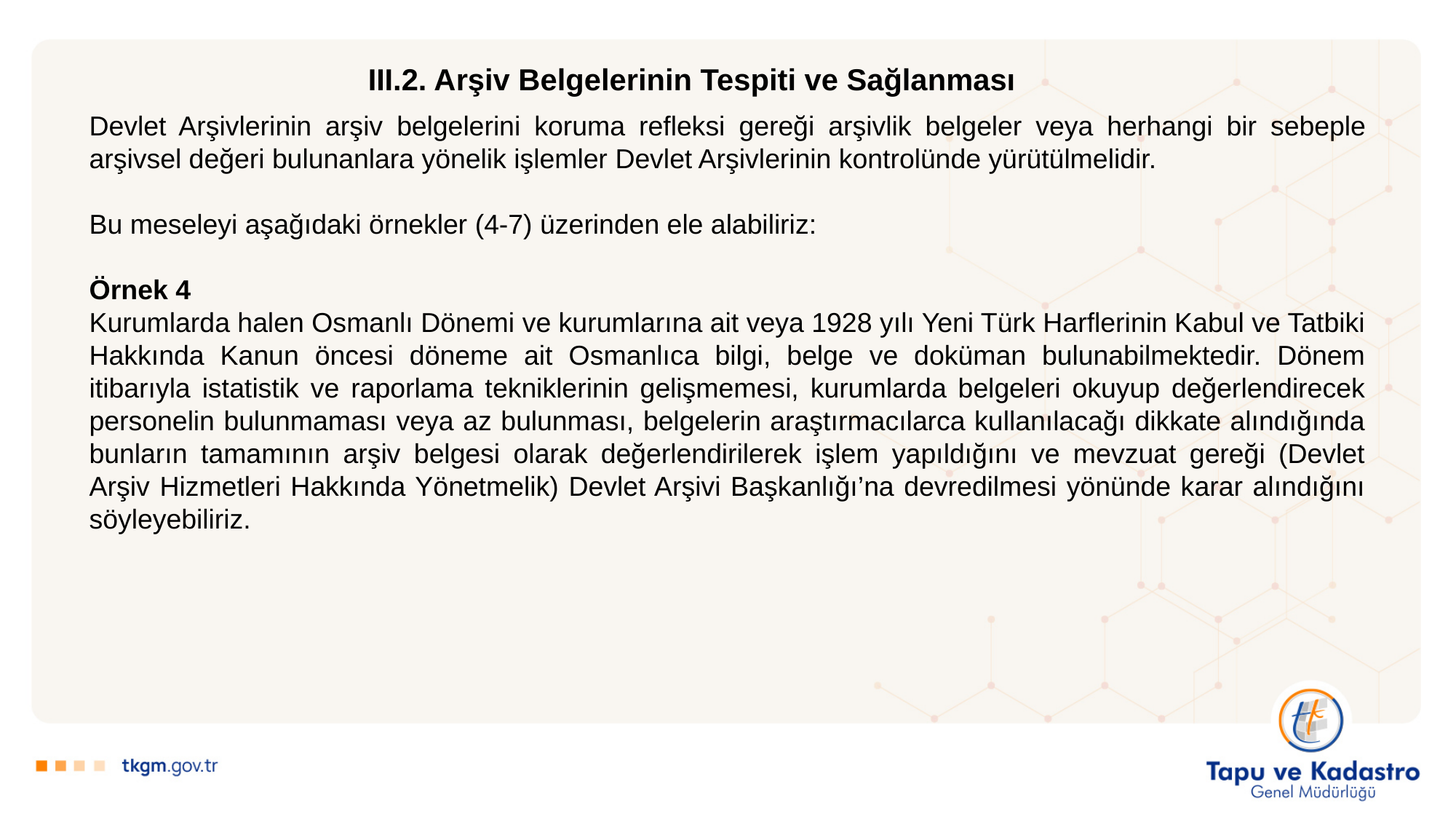

III.2. Arşiv Belgelerinin Tespiti ve Sağlanması
Devlet Arşivlerinin arşiv belgelerini koruma refleksi gereği arşivlik belgeler veya herhangi bir sebeple arşivsel değeri bulunanlara yönelik işlemler Devlet Arşivlerinin kontrolünde yürütülmelidir.

Bu meseleyi aşağıdaki örnekler (4-7) üzerinden ele alabiliriz:

Örnek 4
Kurumlarda halen Osmanlı Dönemi ve kurumlarına ait veya 1928 yılı Yeni Türk Harflerinin Kabul ve Tatbiki Hakkında Kanun öncesi döneme ait Osmanlıca bilgi, belge ve doküman bulunabilmektedir. Dönem itibarıyla istatistik ve raporlama tekniklerinin gelişmemesi, kurumlarda belgeleri okuyup değerlendirecek personelin bulunmaması veya az bulunması, belgelerin araştırmacılarca kullanılacağı dikkate alındığında bunların tamamının arşiv belgesi olarak değerlendirilerek işlem yapıldığını ve mevzuat gereği (Devlet Arşiv Hizmetleri Hakkında Yönetmelik) Devlet Arşivi Başkanlığı’na devredilmesi yönünde karar alındığını söyleyebiliriz.